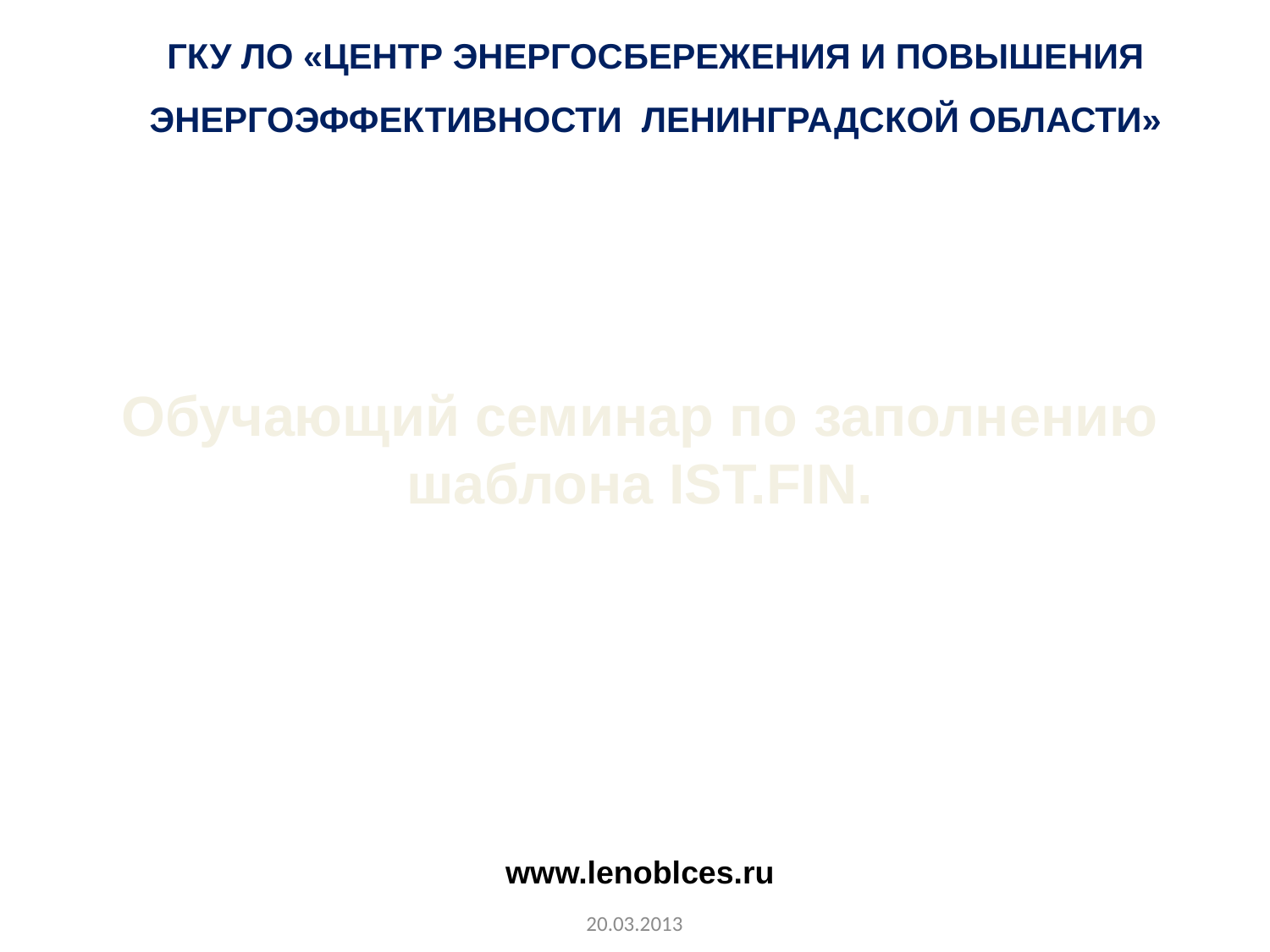

ГКУ ЛО «ЦЕНТР ЭНЕРГОСБЕРЕЖЕНИЯ И ПОВЫШЕНИЯ ЭНЕРГОЭФФЕКТИВНОСТИ  ЛЕНИНГРАДСКОЙ ОБЛАСТИ»
Обучающий семинар по заполнению шаблона IST.FIN.
www.lenoblces.ru
20.03.2013